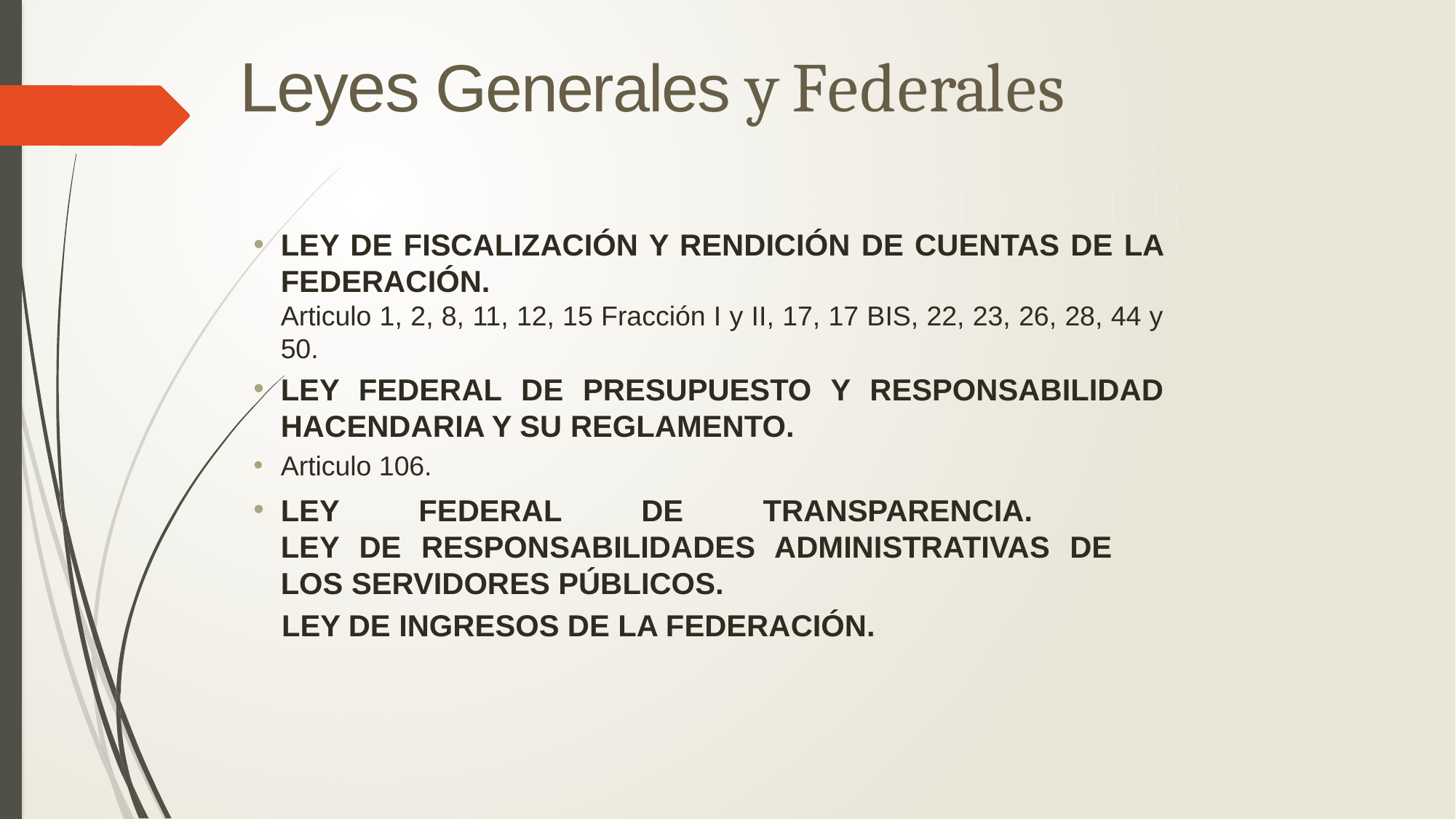

Leyes Generales y Federales
LEY DE FISCALIZACIÓN Y RENDICIÓN DE CUENTAS DE LA FEDERACIÓN.
Articulo 1, 2, 8, 11, 12, 15 Fracción I y II, 17, 17 BIS, 22, 23, 26, 28, 44 y 50.
LEY FEDERAL DE PRESUPUESTO Y RESPONSABILIDAD HACENDARIA Y SU REGLAMENTO.
Articulo 106.

LEY FEDERAL DE TRANSPARENCIA.
LEY DE RESPONSABILIDADES ADMINISTRATIVAS DE LOS SERVIDORES PÚBLICOS.
     LEY DE INGRESOS DE LA FEDERACIÓN.